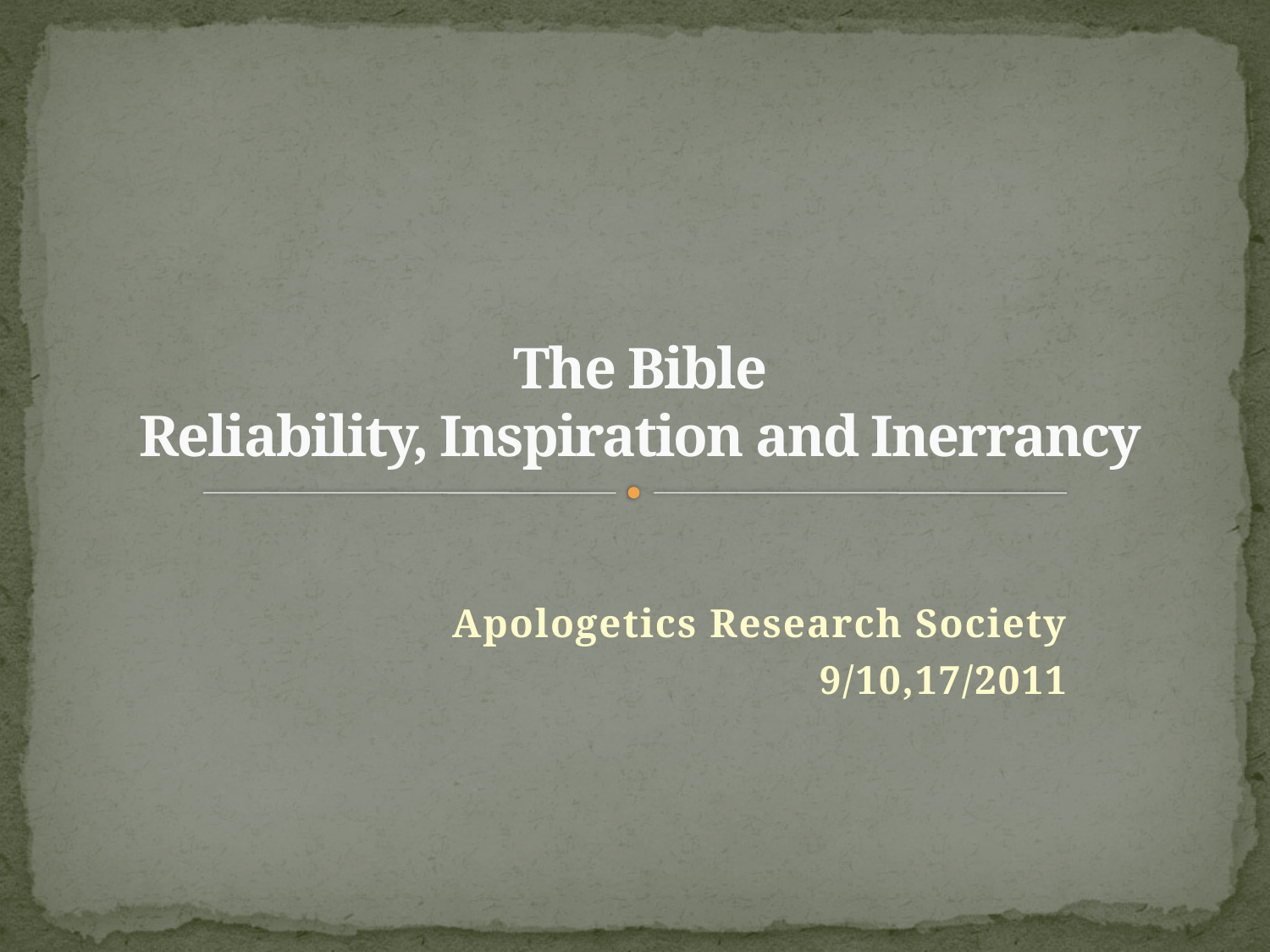

# The Bible Reliability, Inspiration and Inerrancy
Apologetics Research Society
9/10,17/2011